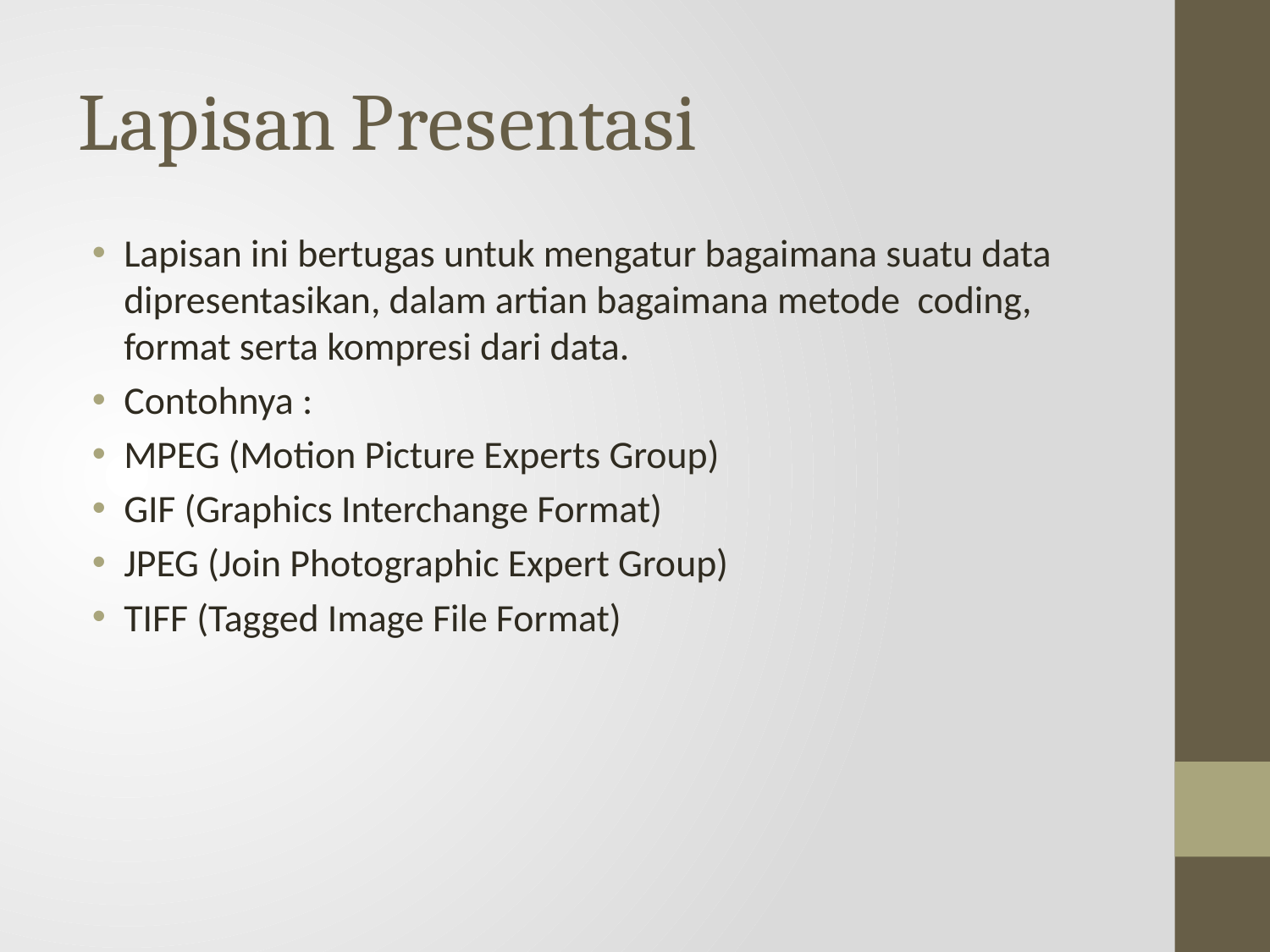

# Lapisan Presentasi
Lapisan ini bertugas untuk mengatur bagaimana suatu data dipresentasikan, dalam artian bagaimana metode  coding, format serta kompresi dari data.
Contohnya :
MPEG (Motion Picture Experts Group)
GIF (Graphics Interchange Format)
JPEG (Join Photographic Expert Group)
TIFF (Tagged Image File Format)